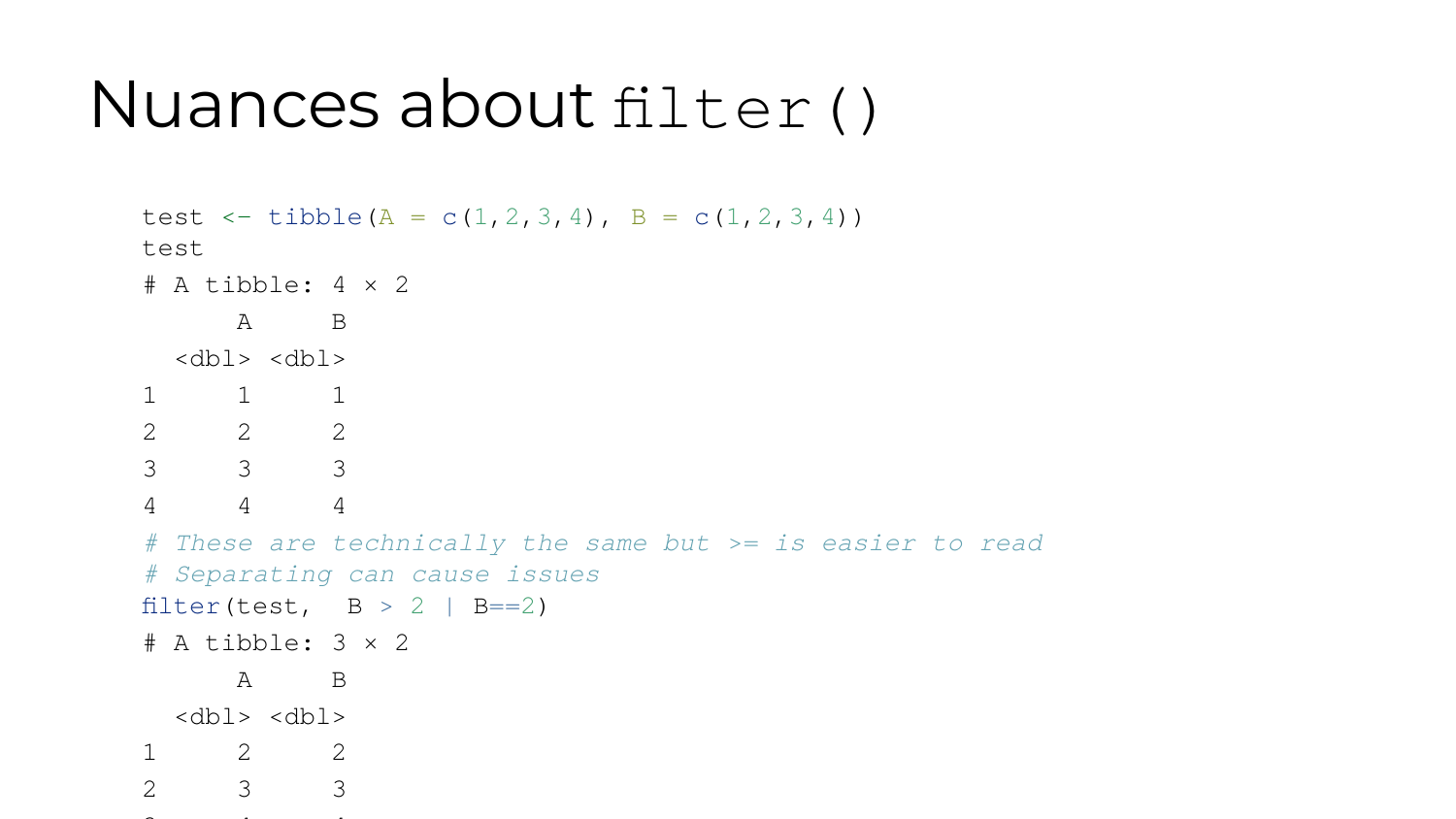

# Nuances about filter()
test <- tibble(A = c(1,2,3,4), B = c(1,2,3,4))
test
# A tibble: 4 × 2
      A     B
  <dbl> <dbl>
1     1     1
2     2     2
3     3     3
4     4     4
# These are technically the same but >= is easier to read # Separating can cause issues filter(test,  B > 2 | B==2)
# A tibble: 3 × 2
      A     B
  <dbl> <dbl>
1     2     2
2     3     3
3     4     4
filter(test, B >= 2)
# A tibble: 3 × 2
      A     B
  <dbl> <dbl>
1     2     2
2     3     3
3     4     4